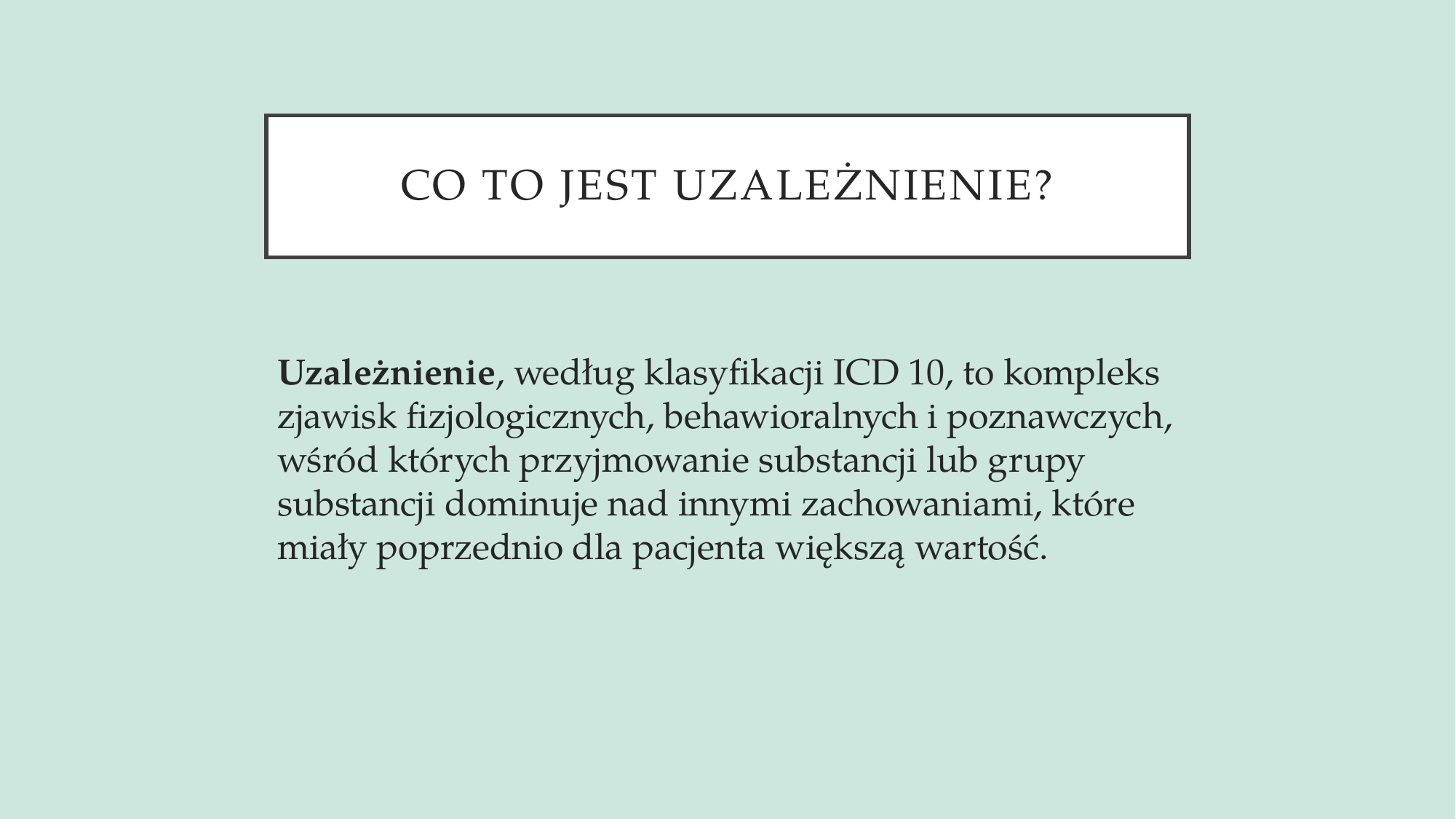

# Co to jest uzależnienie?
Uzależnienie, według klasyfikacji ICD 10, to kompleks zjawisk fizjologicznych, behawioralnych i poznawczych, wśród których przyjmowanie substancji lub grupy substancji dominuje nad innymi zachowaniami, które miały poprzednio dla pacjenta większą wartość.